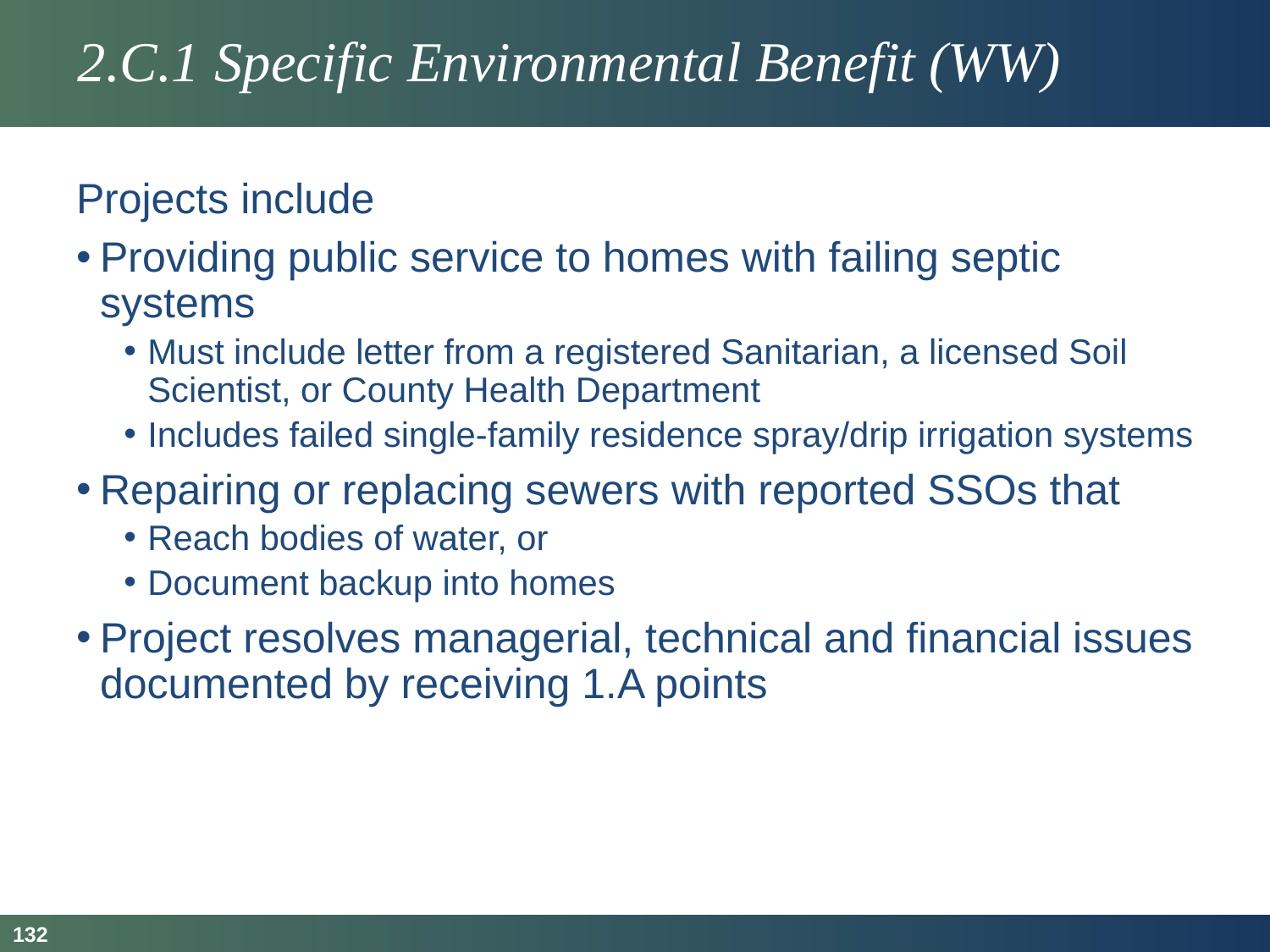

# 2.C.1 Specific Environmental Benefit (WW)
Projects include
Providing public service to homes with failing septic systems
Must include letter from a registered Sanitarian, a licensed Soil Scientist, or County Health Department
Includes failed single-family residence spray/drip irrigation systems
Repairing or replacing sewers with reported SSOs that
Reach bodies of water, or
Document backup into homes
Project resolves managerial, technical and financial issues documented by receiving 1.A points

132